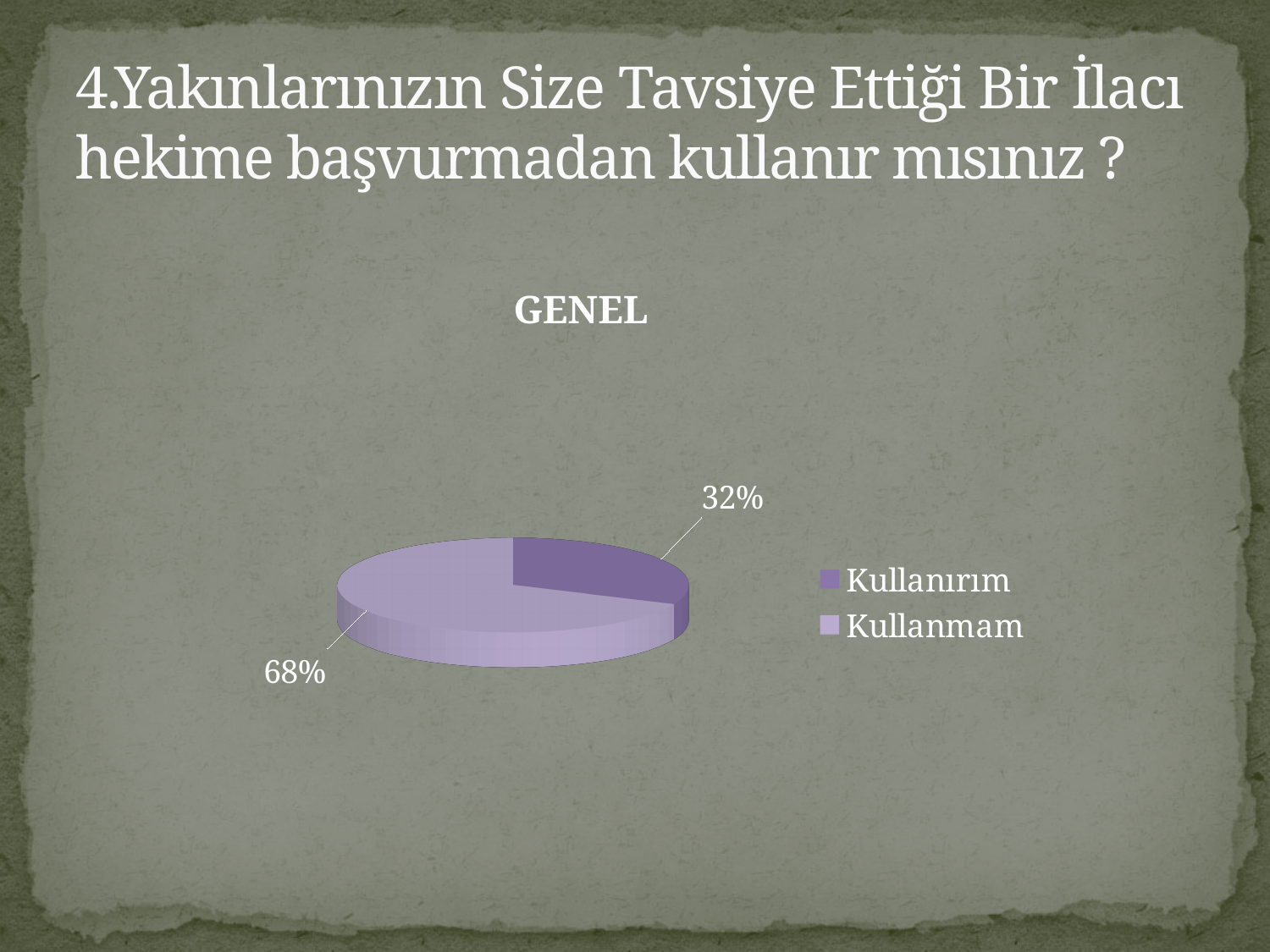

# 4.Yakınlarınızın Size Tavsiye Ettiği Bir İlacı hekime başvurmadan kullanır mısınız ?

[unsupported chart]